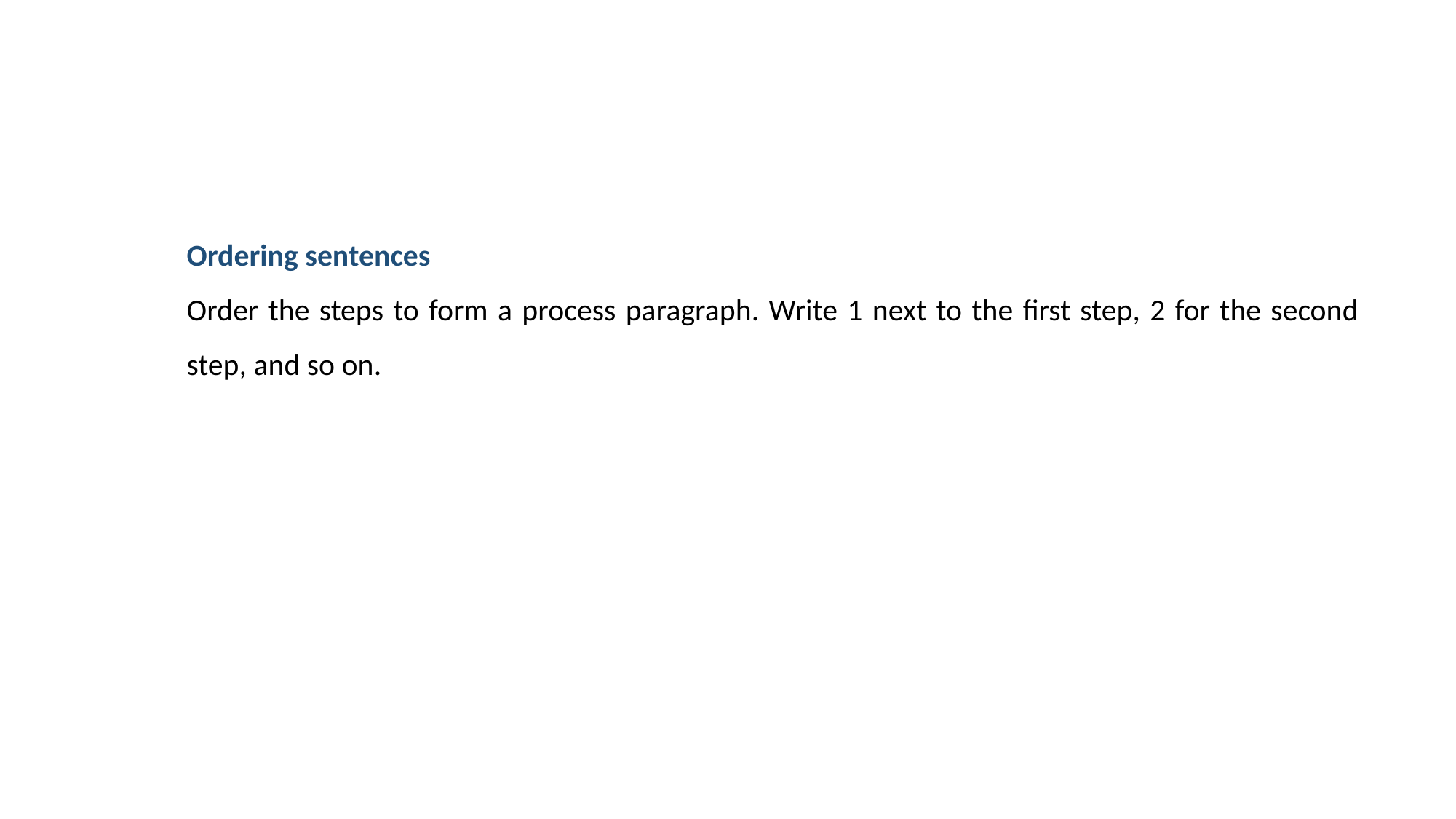

Ordering sentences
Order the steps to form a process paragraph. Write 1 next to the first step, 2 for the second step, and so on.